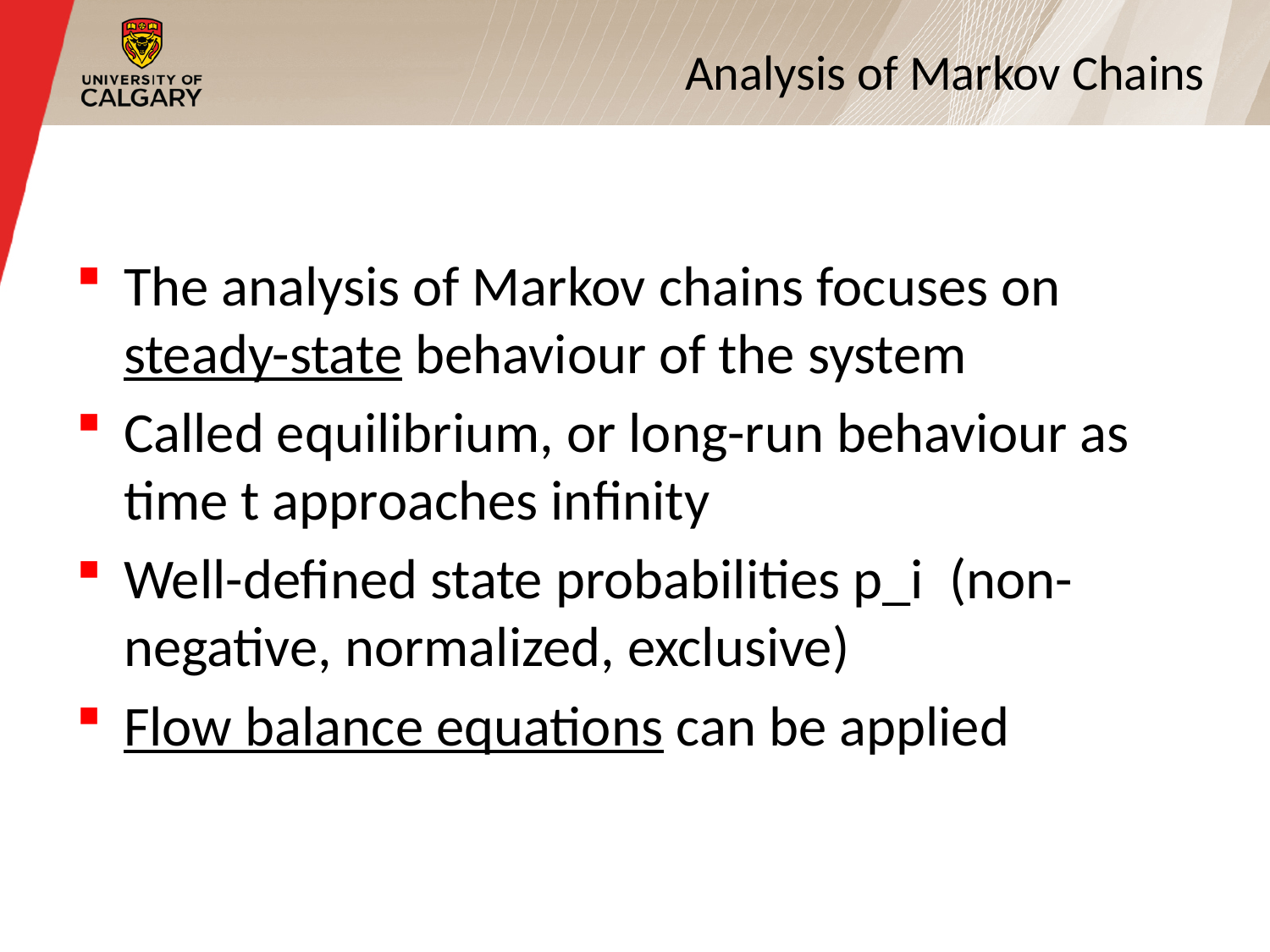

8
# Analysis of Markov Chains
The analysis of Markov chains focuses on steady-state behaviour of the system
Called equilibrium, or long-run behaviour as time t approaches infinity
Well-defined state probabilities p_i  (non-negative, normalized, exclusive)
Flow balance equations can be applied